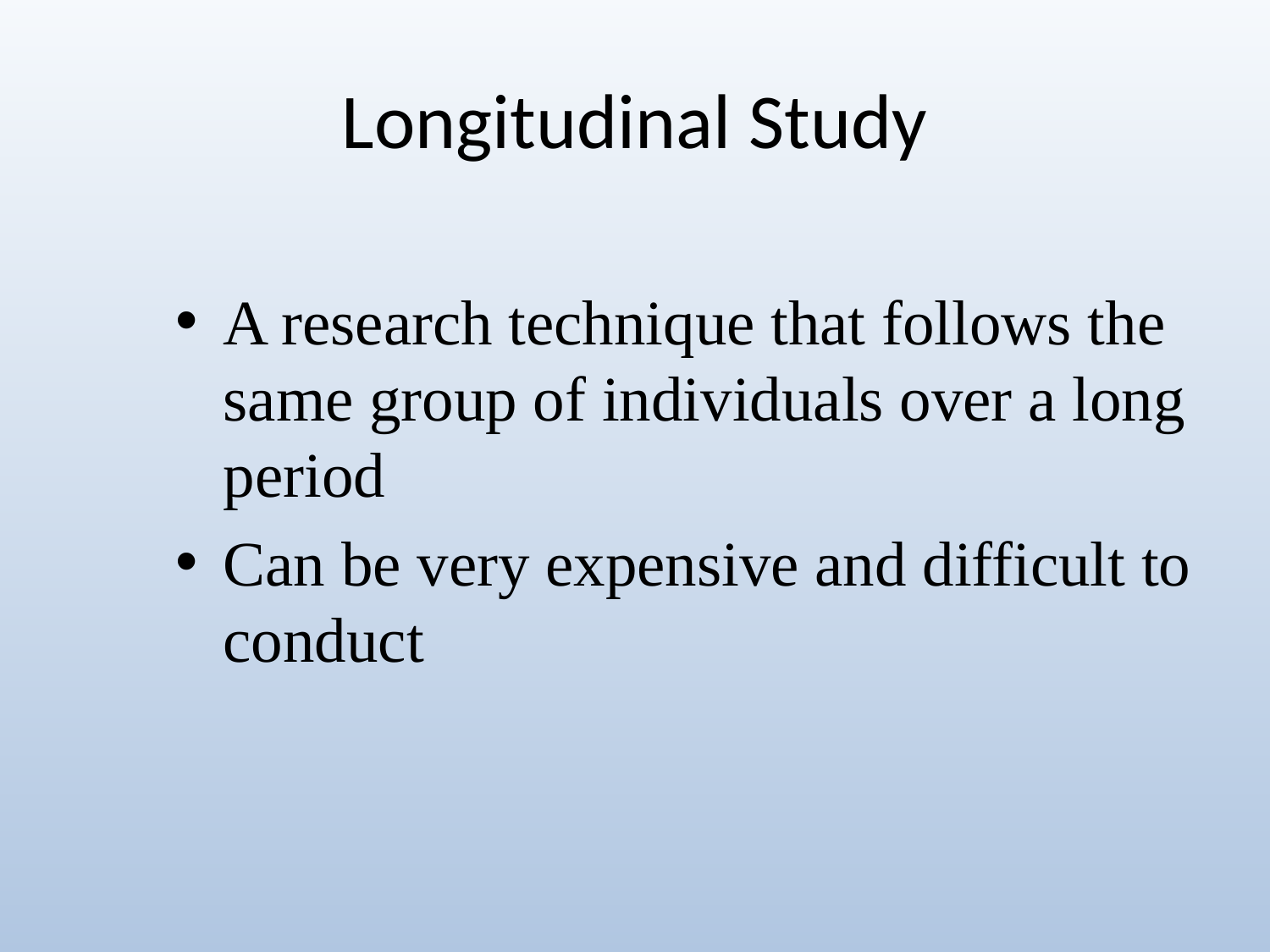

# Longitudinal Study
A research technique that follows the same group of individuals over a long period
Can be very expensive and difficult to conduct